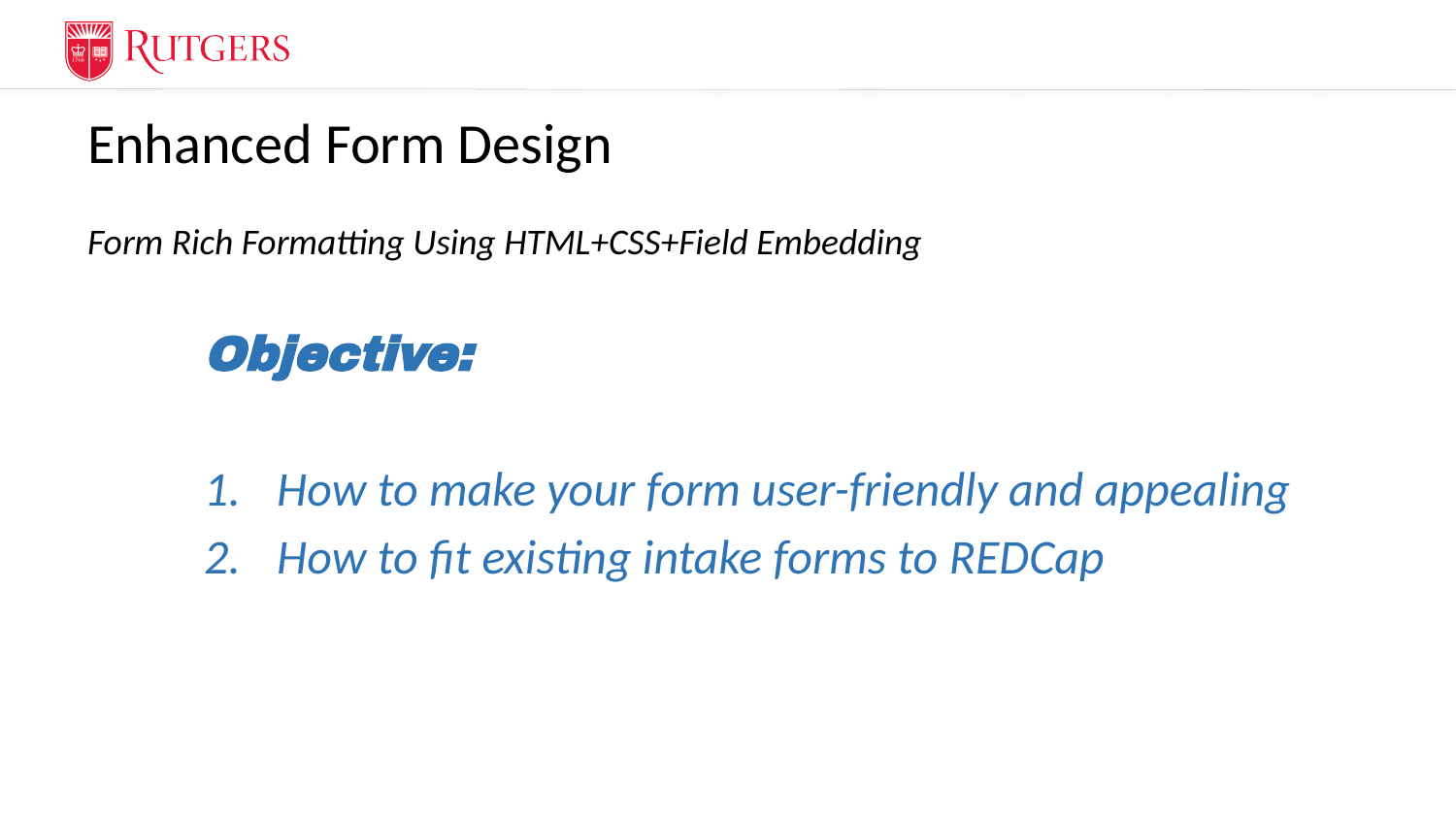

# Enhanced Form Design Form Rich Formatting Using HTML+CSS+Field Embedding
Objective:

How to make your form user-friendly and appealing
How to fit existing intake forms to REDCap